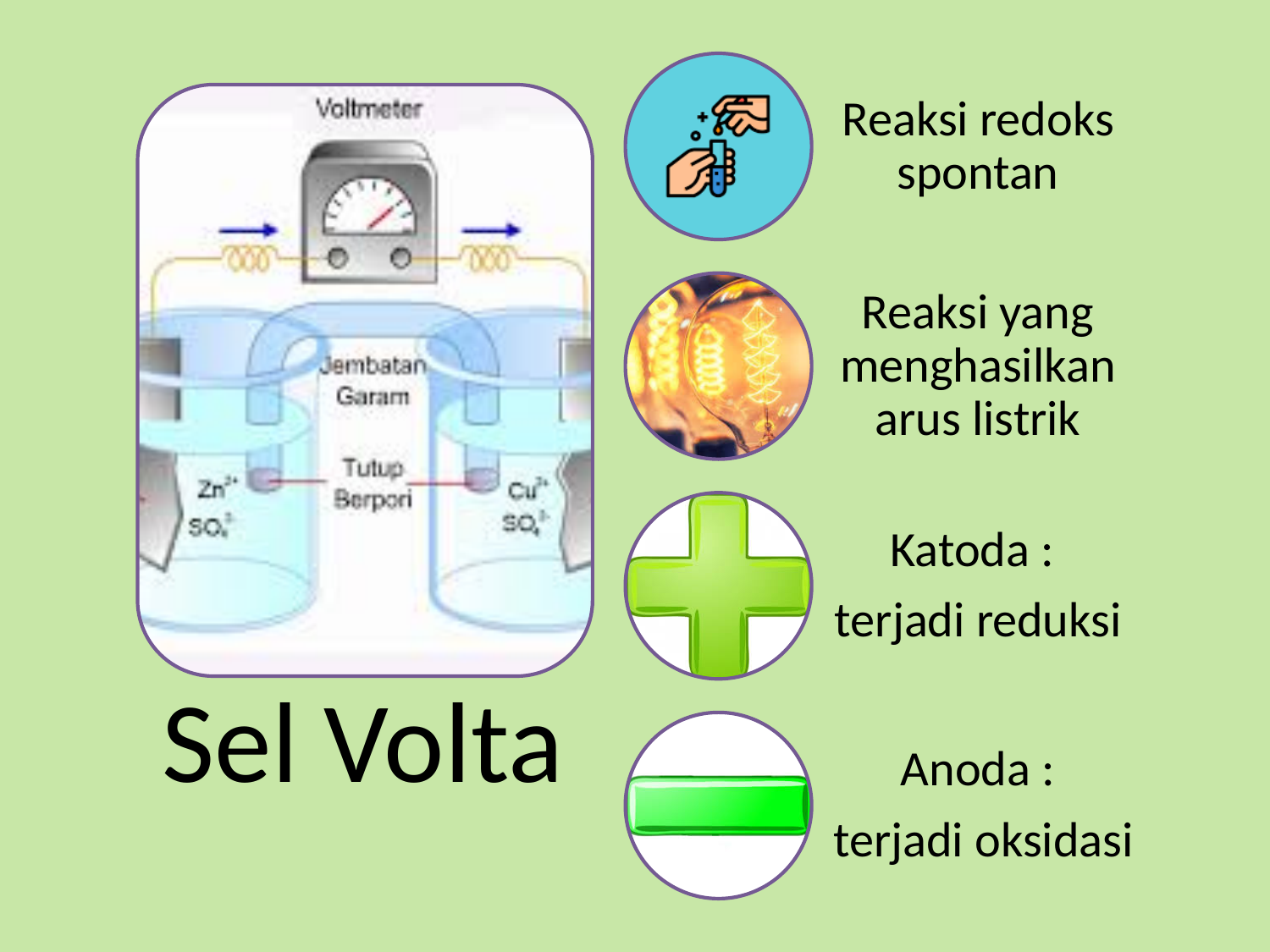

Sel Volta
Reaksi redoks spontan
Reaksi yang menghasilkan arus listrik
Katoda :
terjadi reduksi
Anoda :
 terjadi oksidasi